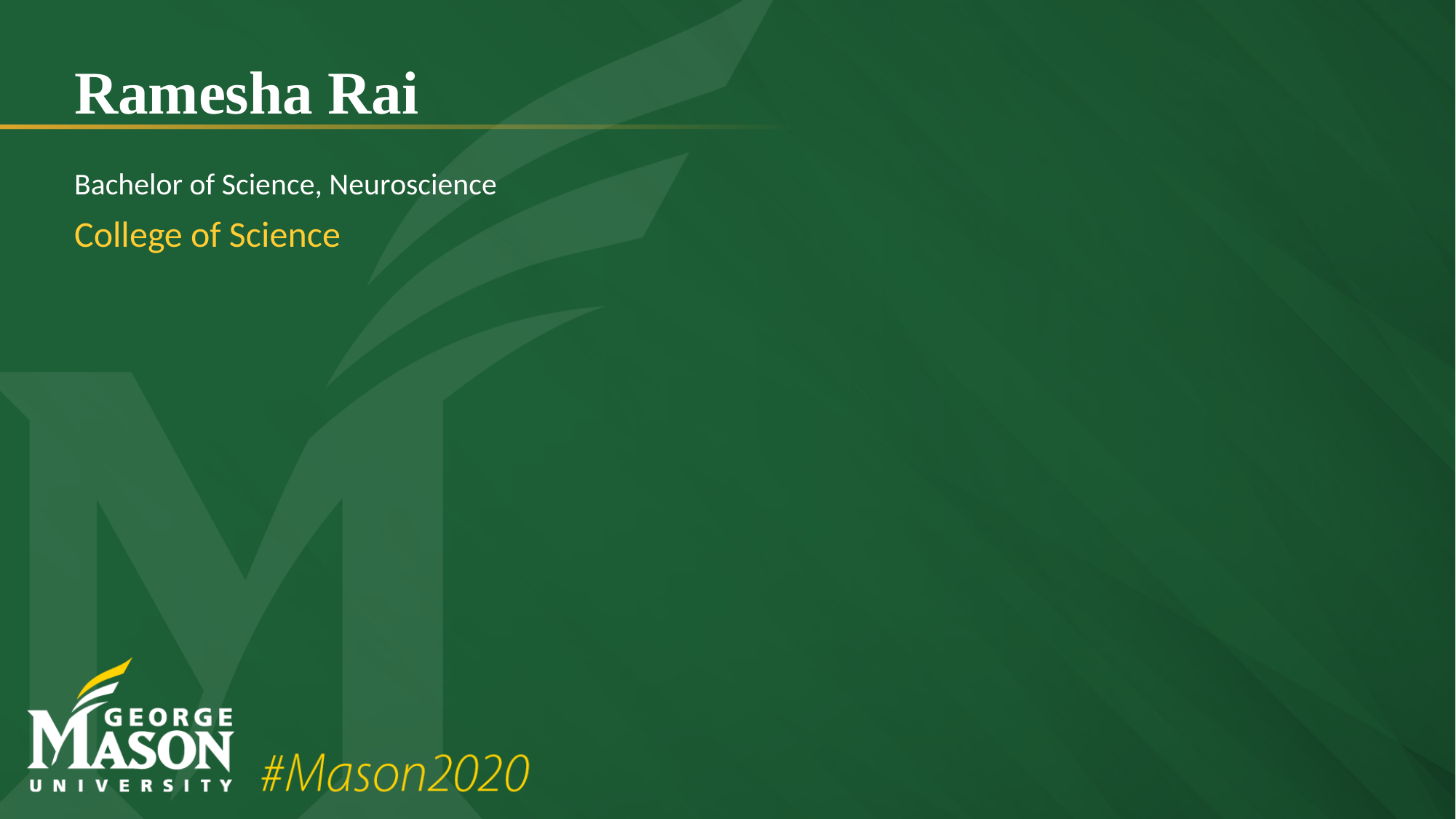

# Ramesha Rai
Bachelor of Science, Neuroscience
College of Science